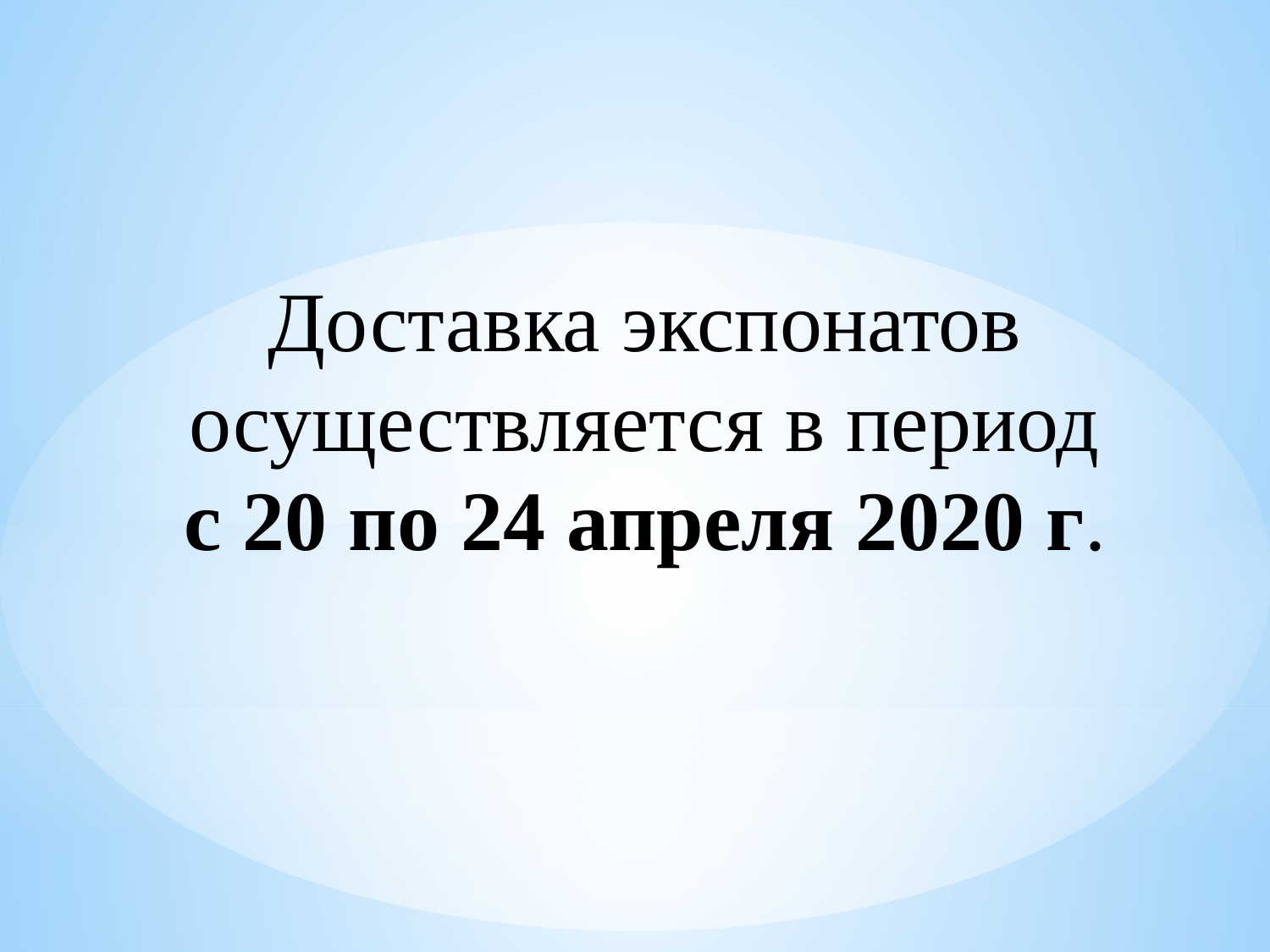

Доставка экспонатов осуществляется в период
с 20 по 24 апреля 2020 г.